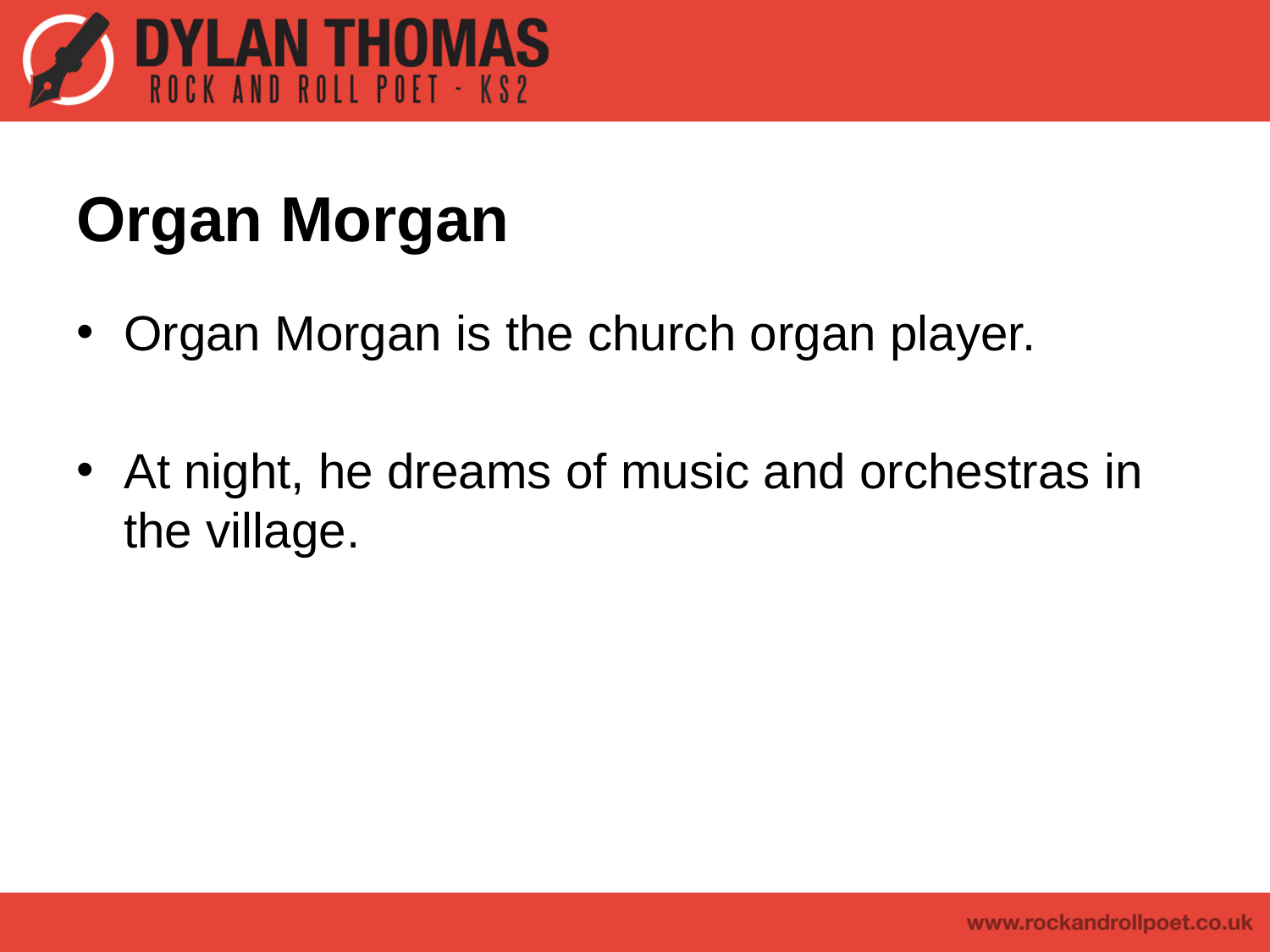

# Organ Morgan
Organ Morgan is the church organ player.

At night, he dreams of music and orchestras in the village.